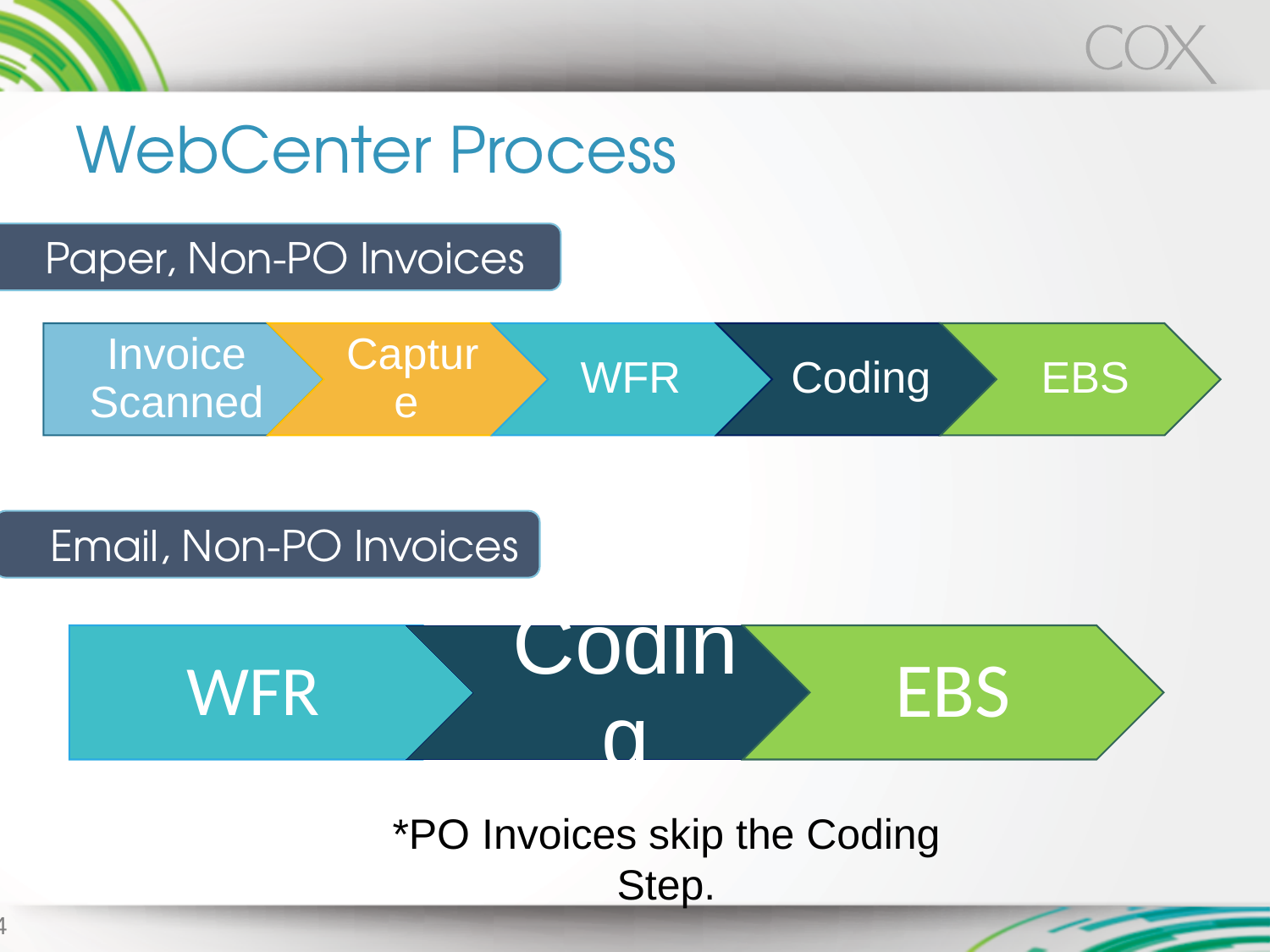

# WebCenter Process
Paper, Non-PO Invoices
Invoice Scanned
Capture
WFR
Coding
EBS
Email, Non-PO Invoices
WFR
Coding
EBS
*PO Invoices skip the Coding Step.